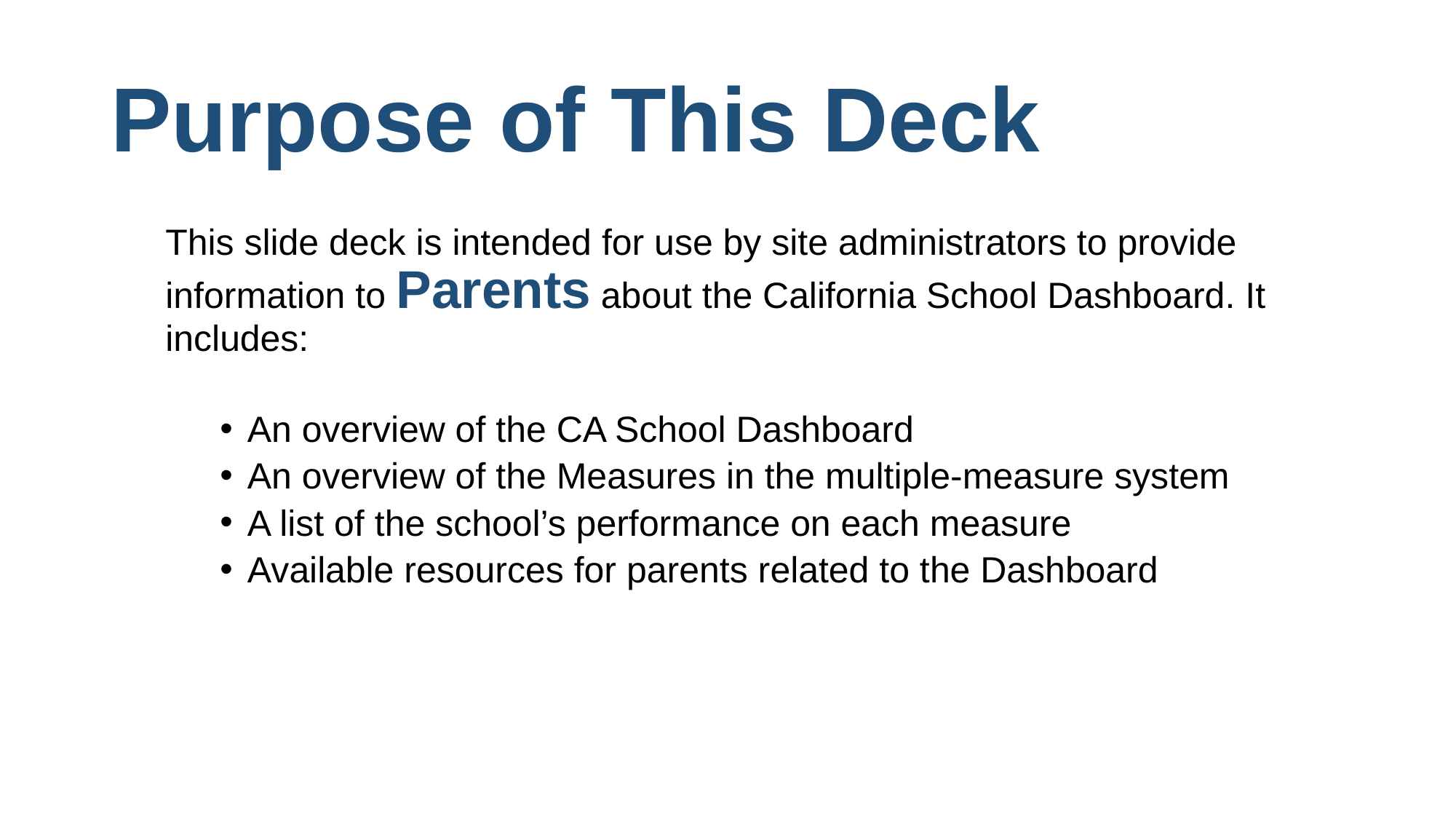

# Purpose of This Deck
This slide deck is intended for use by site administrators to provide information to Parents about the California School Dashboard. It includes:
An overview of the CA School Dashboard
An overview of the Measures in the multiple-measure system
A list of the school’s performance on each measure
Available resources for parents related to the Dashboard